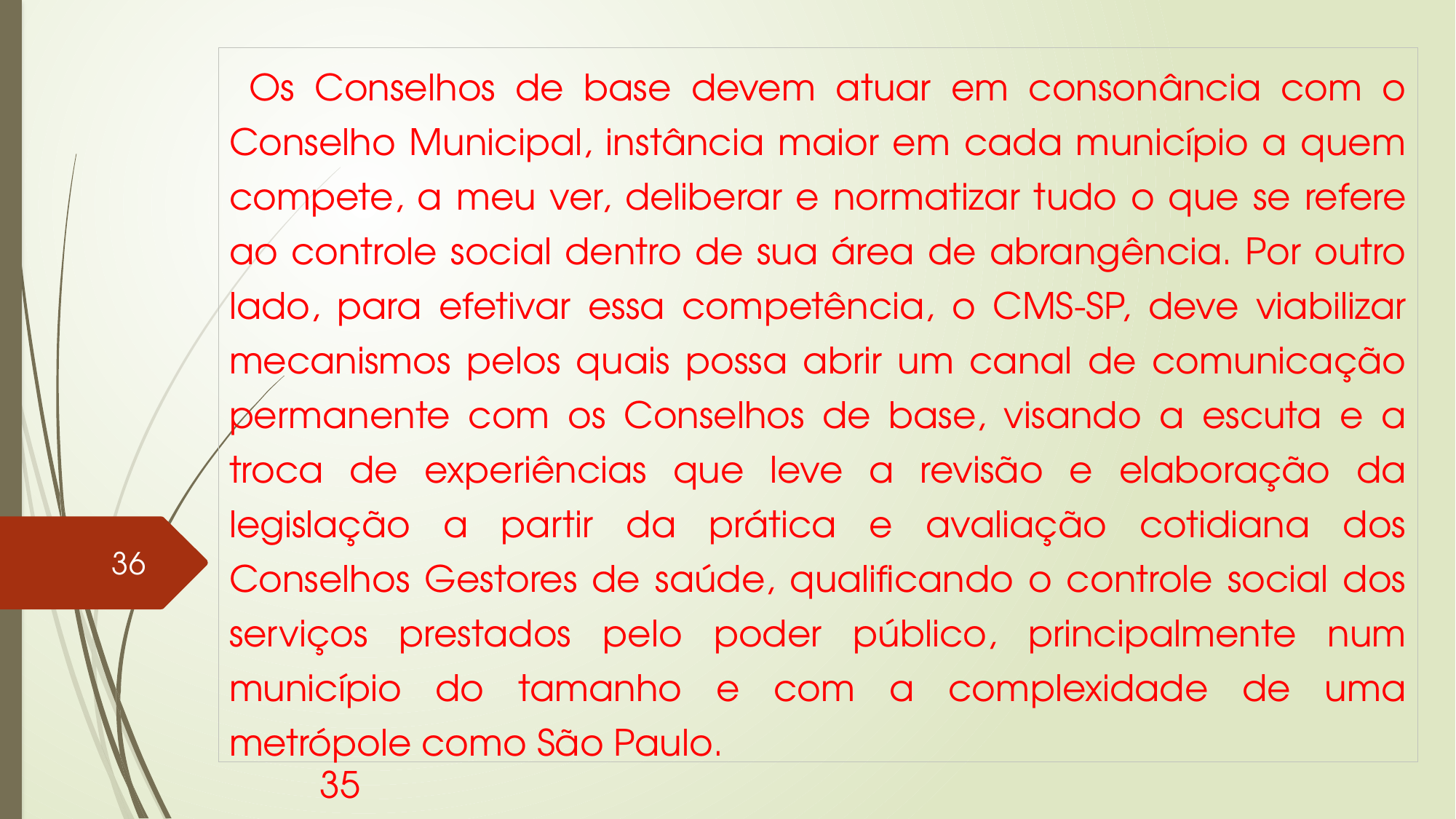

Os Conselhos de base devem atuar em consonância com o Conselho Municipal, instância maior em cada município a quem compete, a meu ver, deliberar e normatizar tudo o que se refere ao controle social dentro de sua área de abrangência. Por outro lado, para efetivar essa competência, o CMS-SP, deve viabilizar mecanismos pelos quais possa abrir um canal de comunicação permanente com os Conselhos de base, visando a escuta e a troca de experiências que leve a revisão e elaboração da legislação a partir da prática e avaliação cotidiana dos Conselhos Gestores de saúde, qualificando o controle social dos serviços prestados pelo poder público, principalmente num município do tamanho e com a complexidade de uma metrópole como São Paulo.

36
35